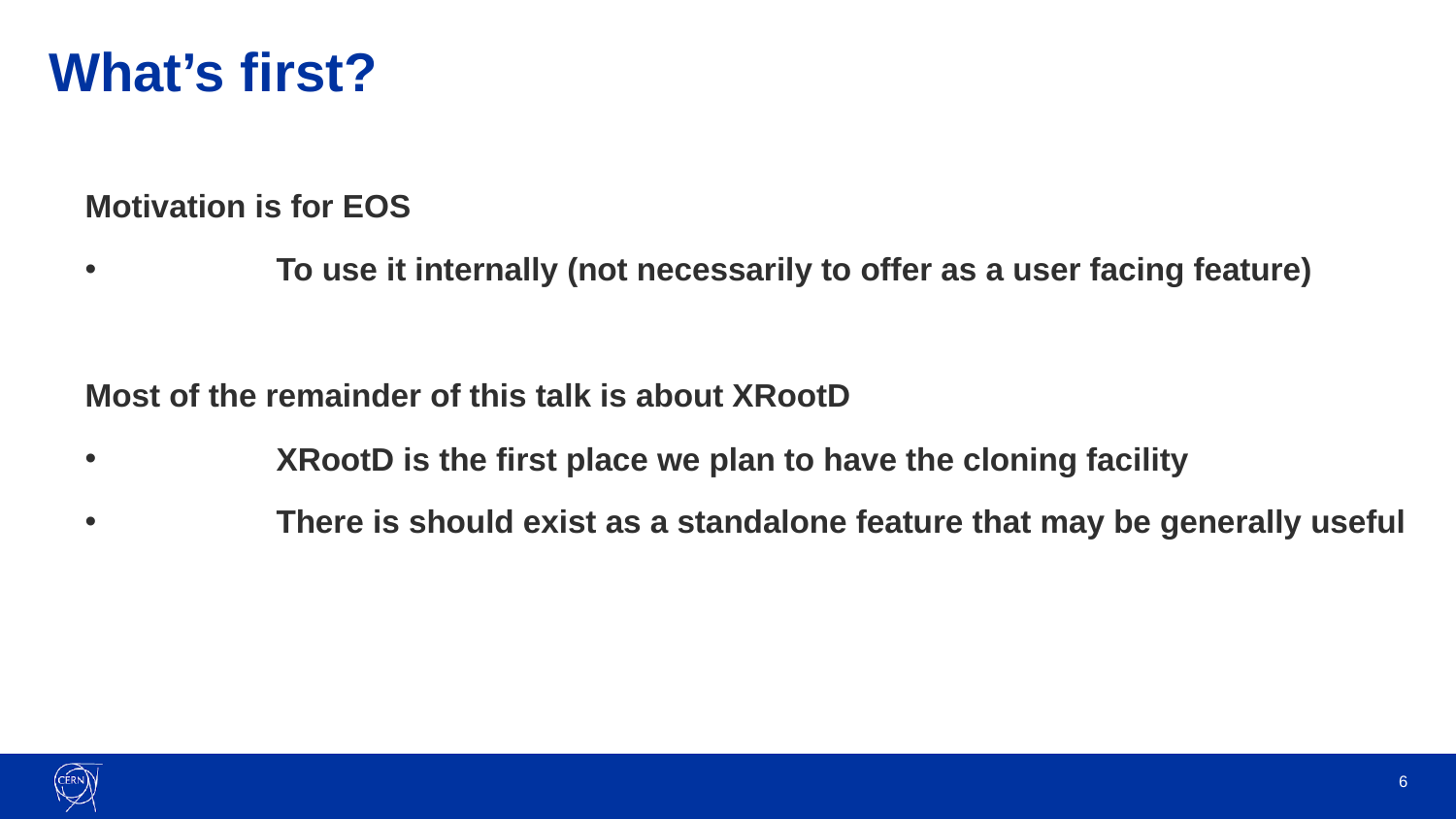

# What’s first?
Motivation is for EOS
	To use it internally (not necessarily to offer as a user facing feature)

Most of the remainder of this talk is about XRootD
	XRootD is the first place we plan to have the cloning facility
	There is should exist as a standalone feature that may be generally useful
6